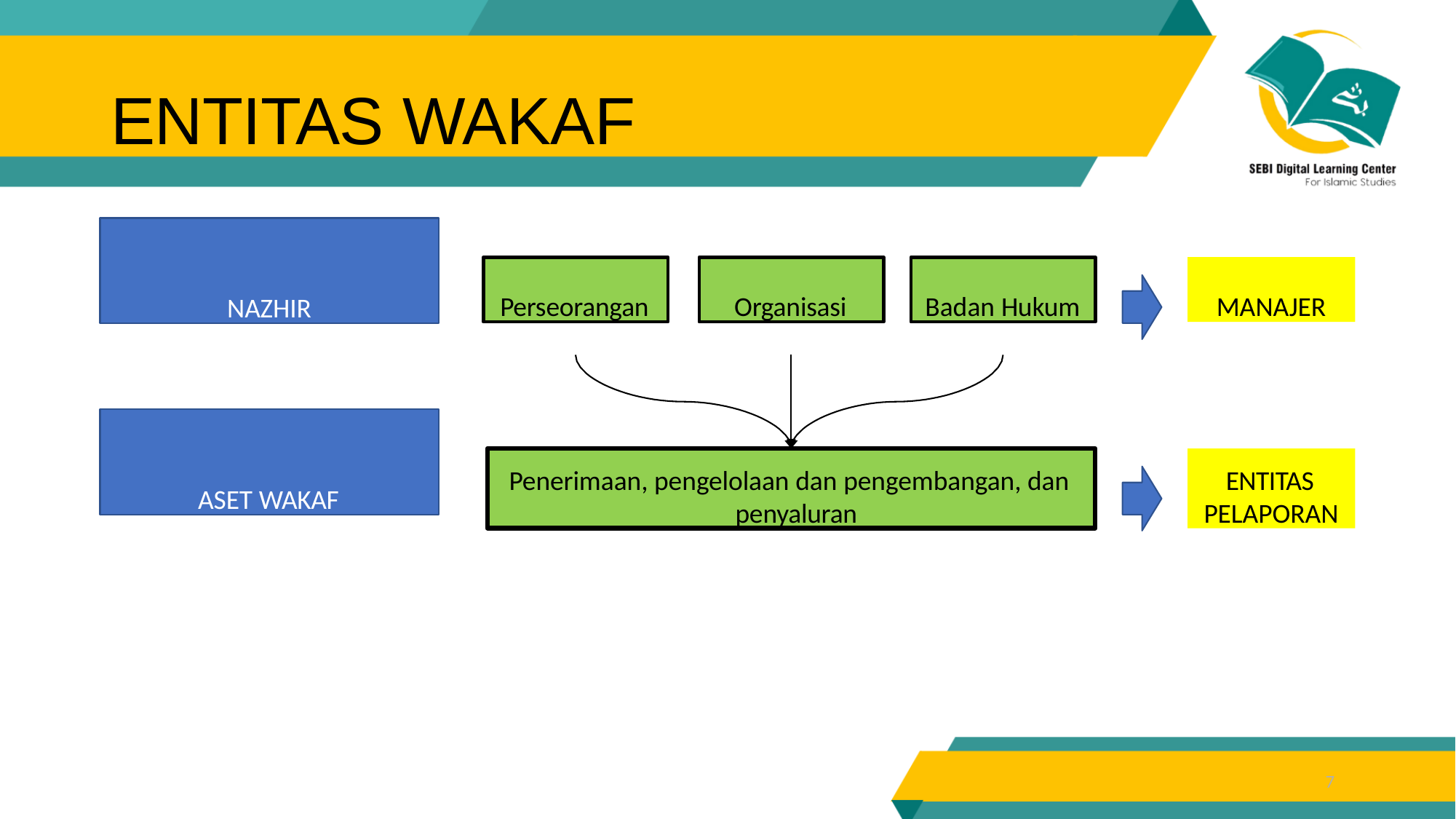

# ENTITAS WAKAF

NAZHIR

MANAJER

Perseorangan

Organisasi

Badan Hukum

ASET WAKAF
Penerimaan, pengelolaan dan pengembangan, dan  penyaluran
ENTITAS  PELAPORAN
7